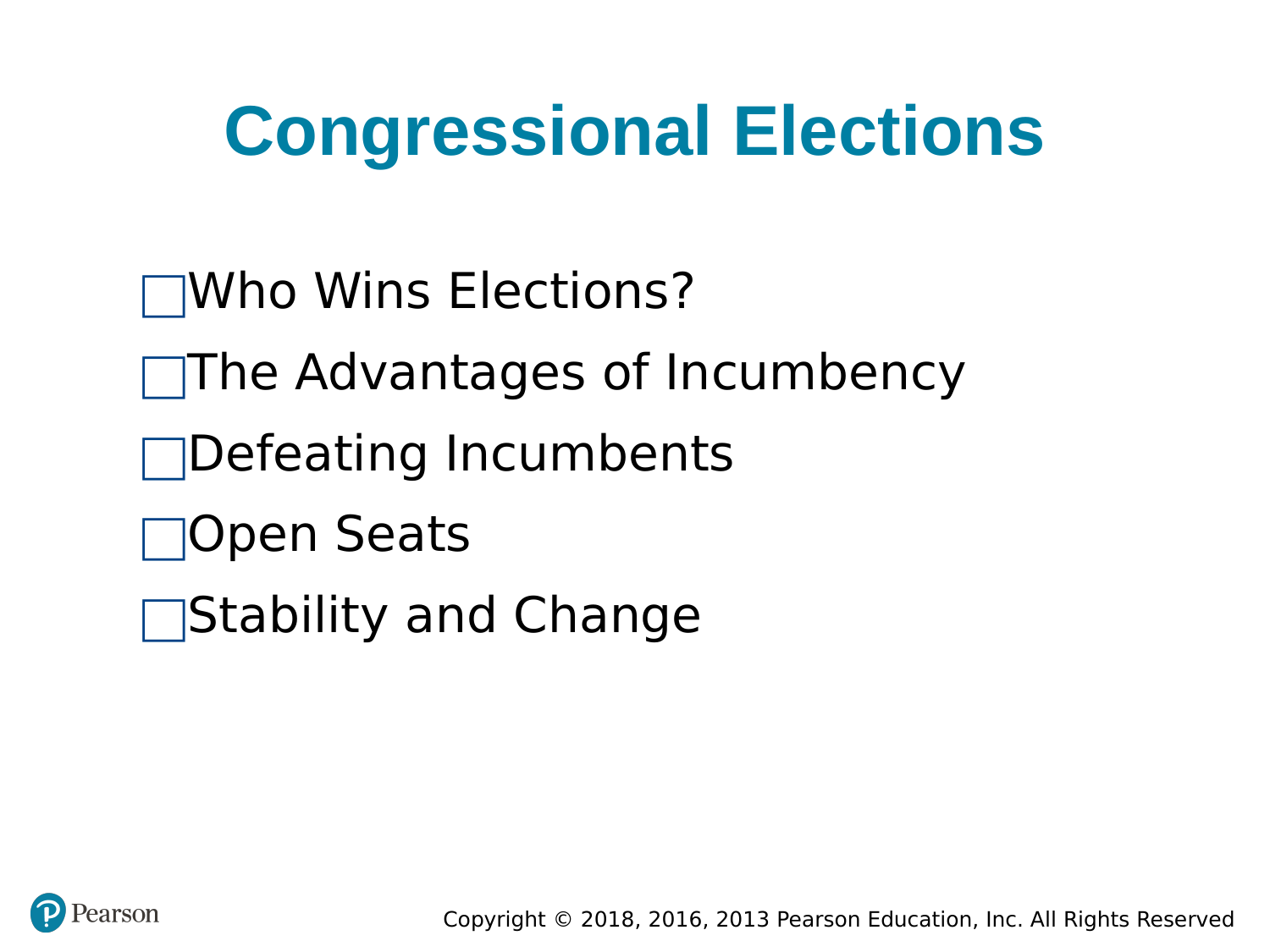

# Congressional Elections
Who Wins Elections?
The Advantages of Incumbency
Defeating Incumbents
Open Seats
Stability and Change